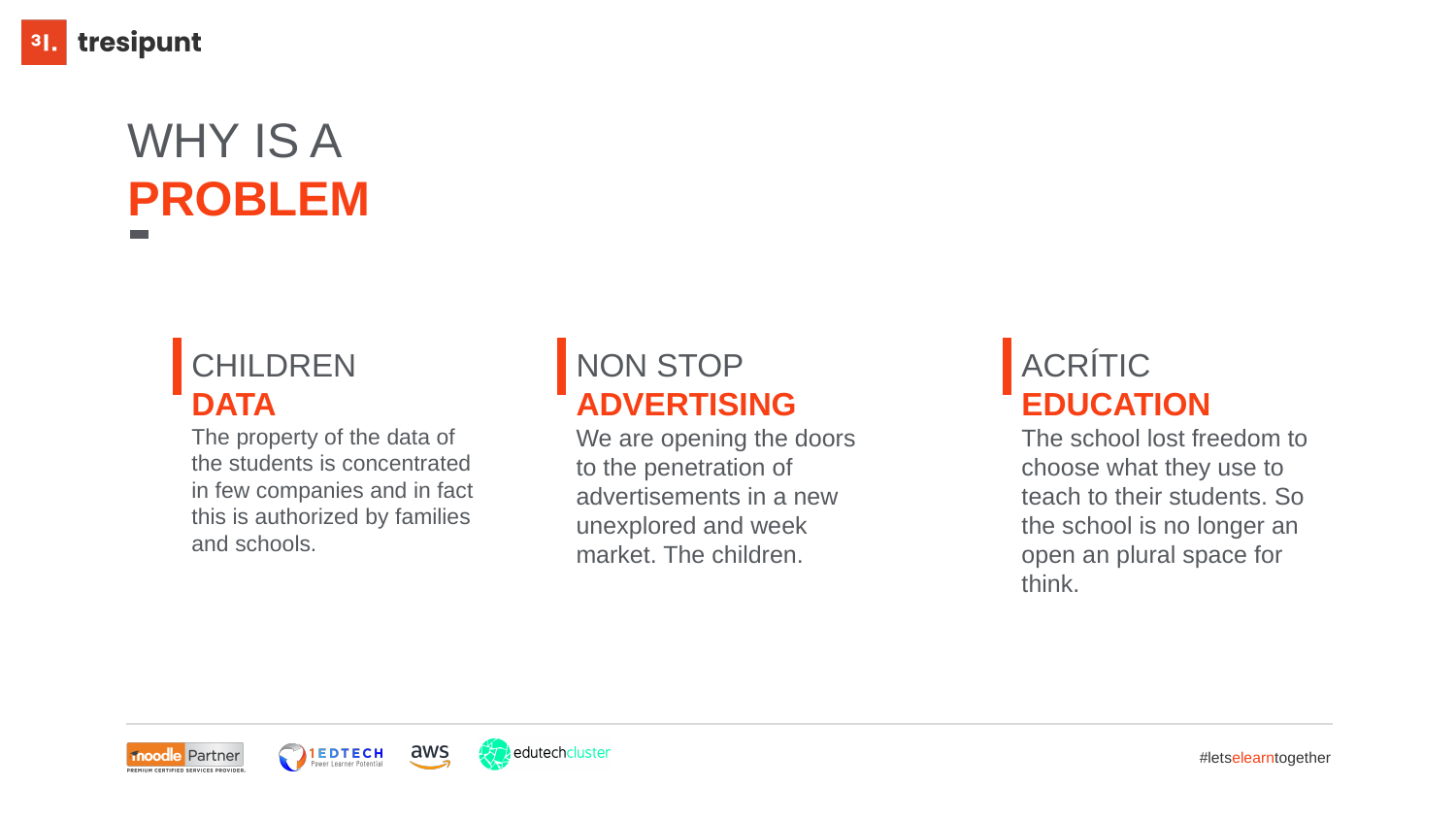

WHY IS A
PROBLEM
CHILDREN
DATA
The property of the data of the students is concentrated in few companies and in fact this is authorized by families and schools.
NON STOP
ADVERTISING
We are opening the doors to the penetration of advertisements in a new unexplored and week market. The children.
ACRÍTIC
EDUCATION
The school lost freedom to choose what they use to teach to their students. So the school is no longer an open an plural space for think.